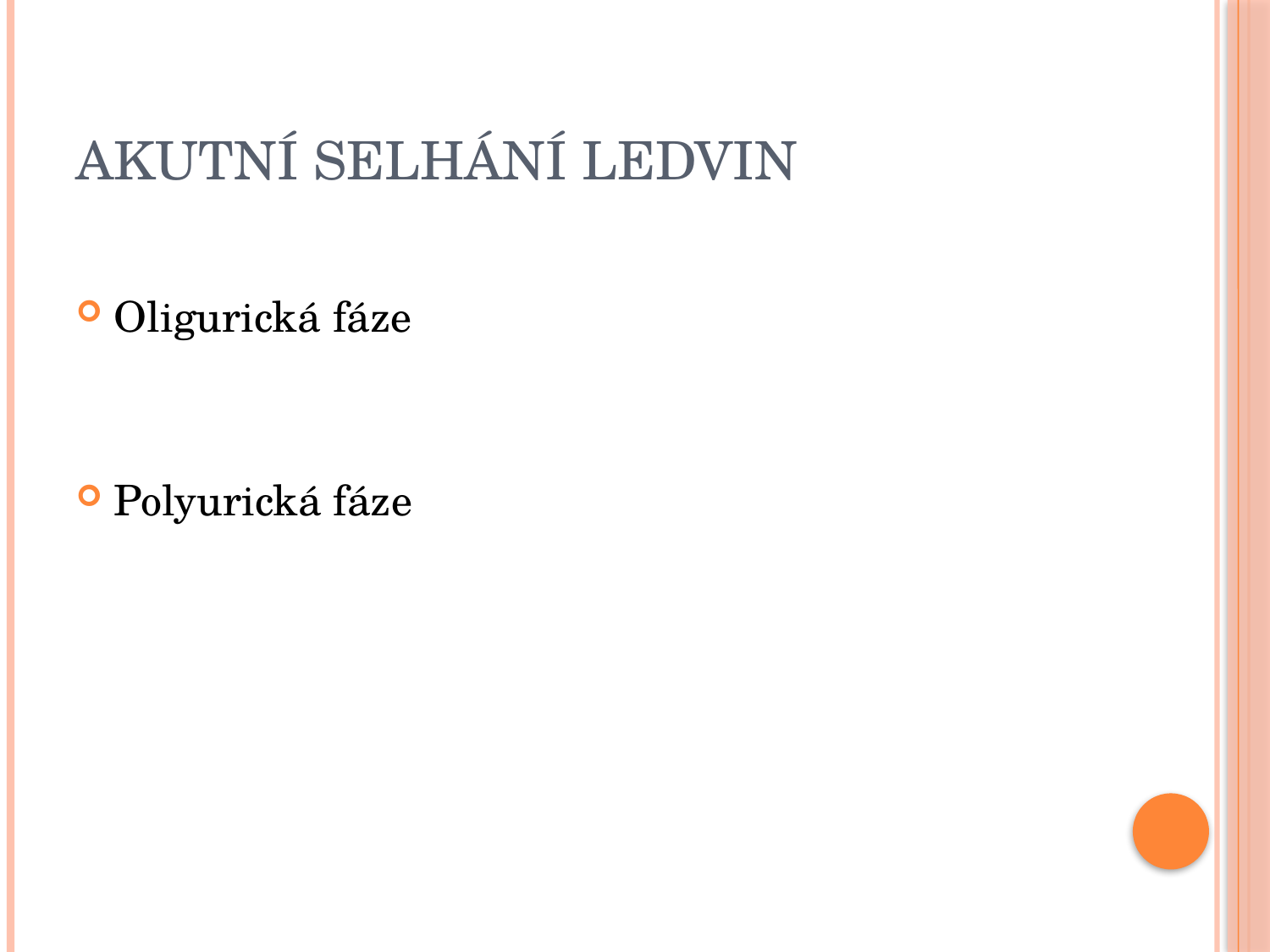

# Akutní selhání ledvin

Oligurická fáze

Polyurická fáze